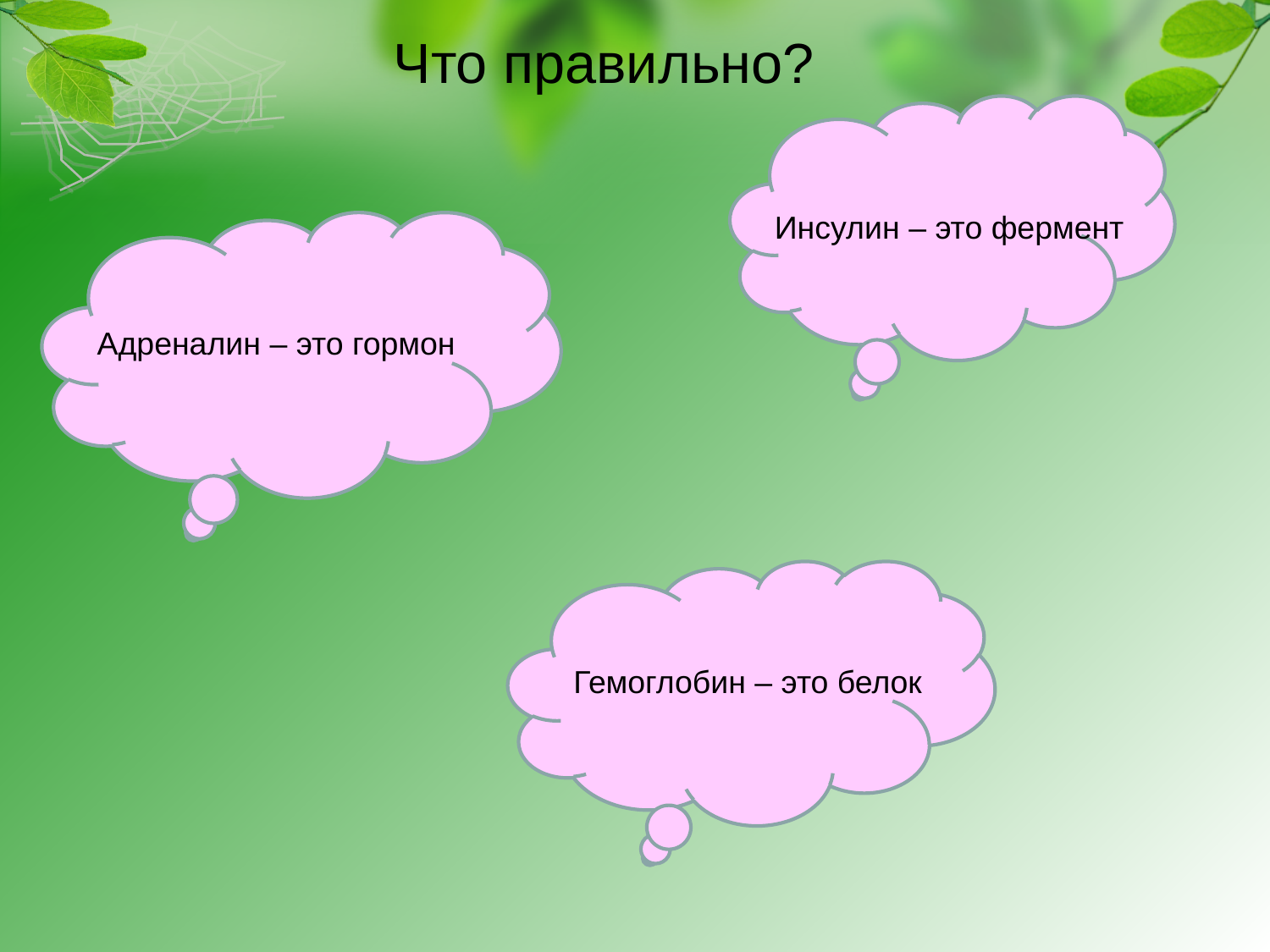

Что правильно?

Инсулин – это фермент

Адреналин – это гормон

Гемоглобин – это белок